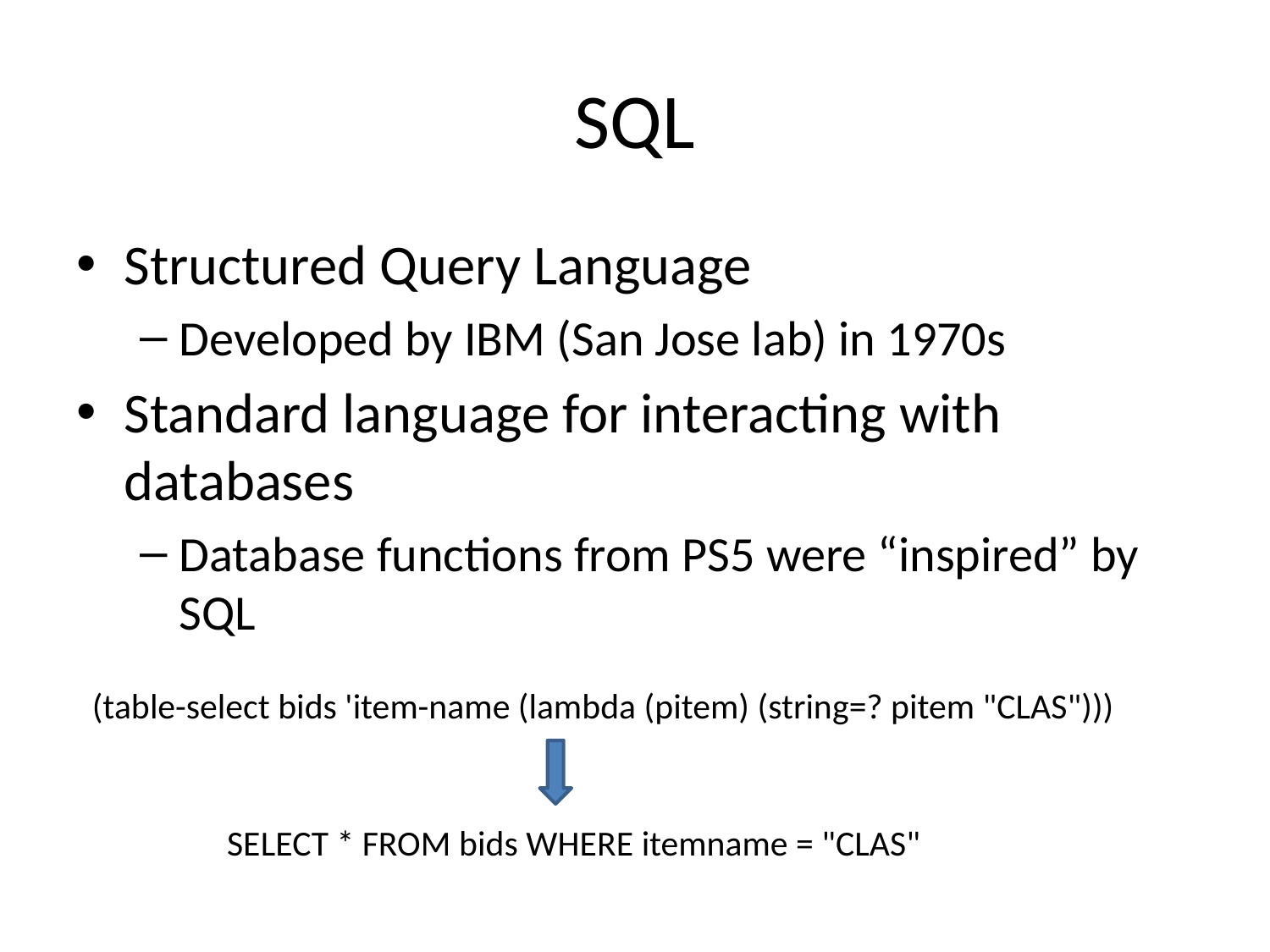

# SQL
Structured Query Language
Developed by IBM (San Jose lab) in 1970s
Standard language for interacting with databases
Database functions from PS5 were “inspired” by SQL

(table-select bids 'item-name (lambda (pitem) (string=? pitem "CLAS")))

SELECT * FROM bids WHERE itemname = "CLAS"